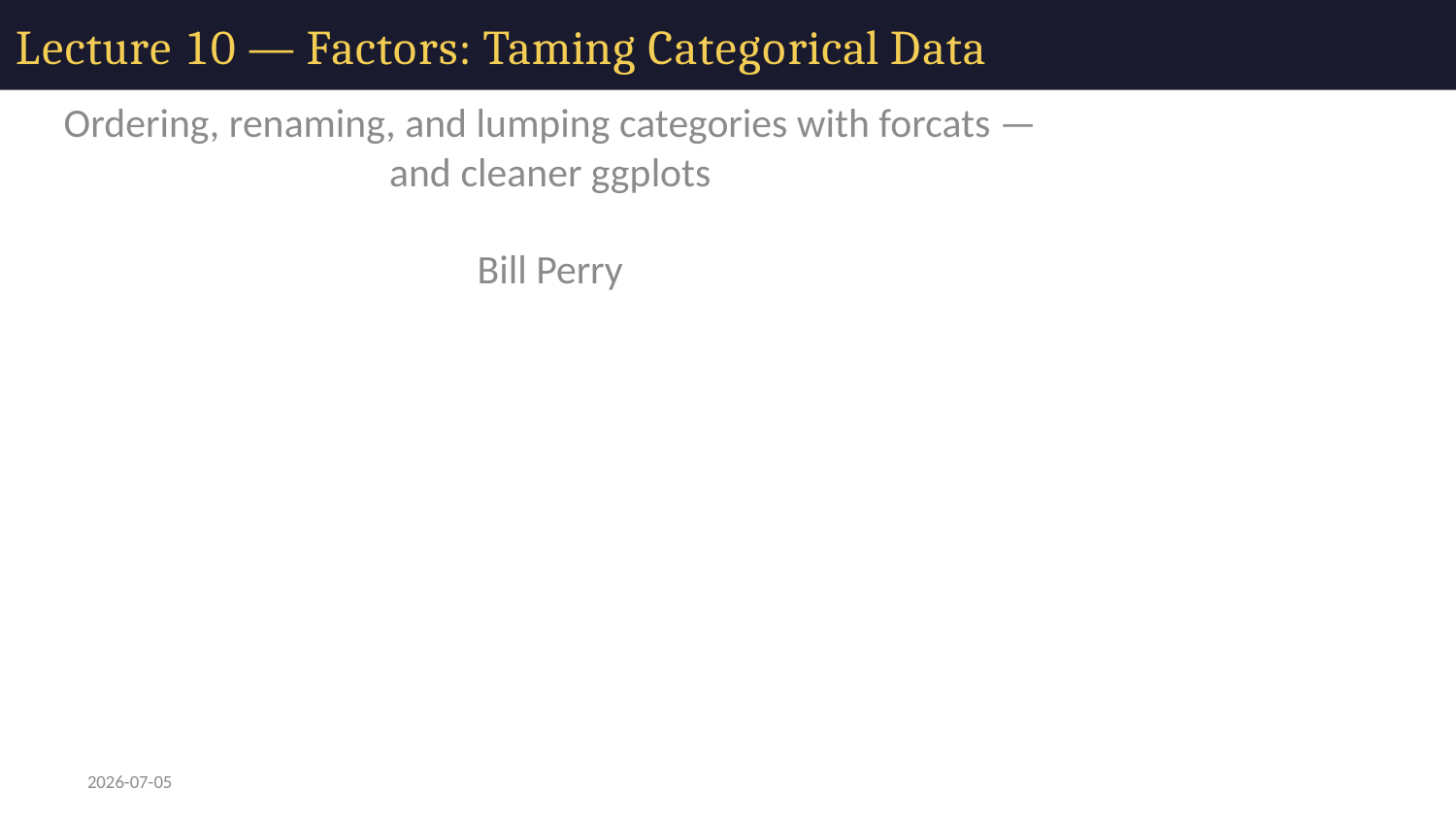

# Lecture 10 — Factors: Taming Categorical Data
Ordering, renaming, and lumping categories with forcats — and cleaner ggplots
Bill Perry
2026-07-05